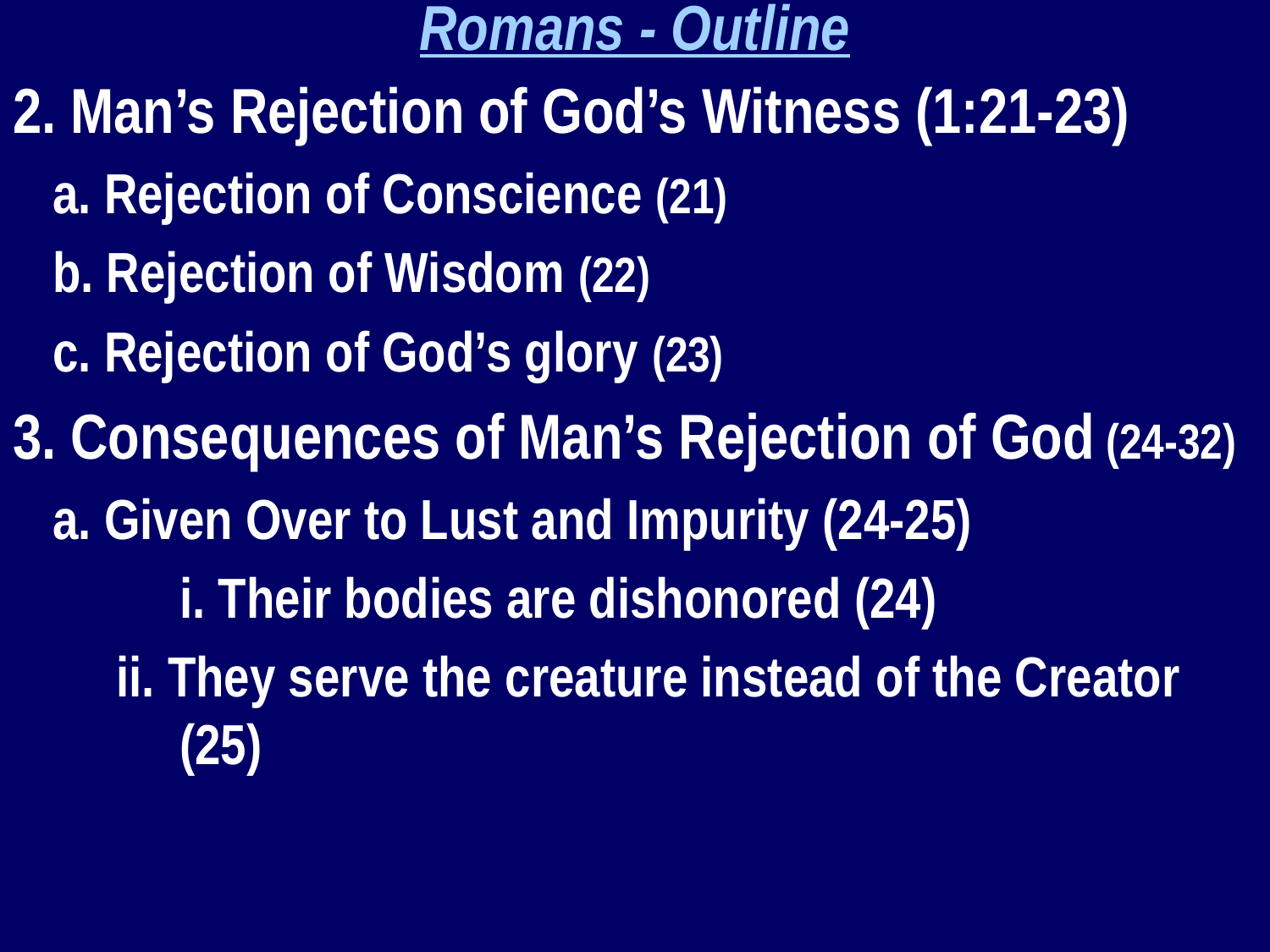

Romans - Outline
2. Man’s Rejection of God’s Witness (1:21-23)
	a. Rejection of Conscience (21)
	b. Rejection of Wisdom (22)
	c. Rejection of God’s glory (23)
3. Consequences of Man’s Rejection of God (24-32)
	a. Given Over to Lust and Impurity (24-25)
		i. Their bodies are dishonored (24)
ii. They serve the creature instead of the Creator (25)